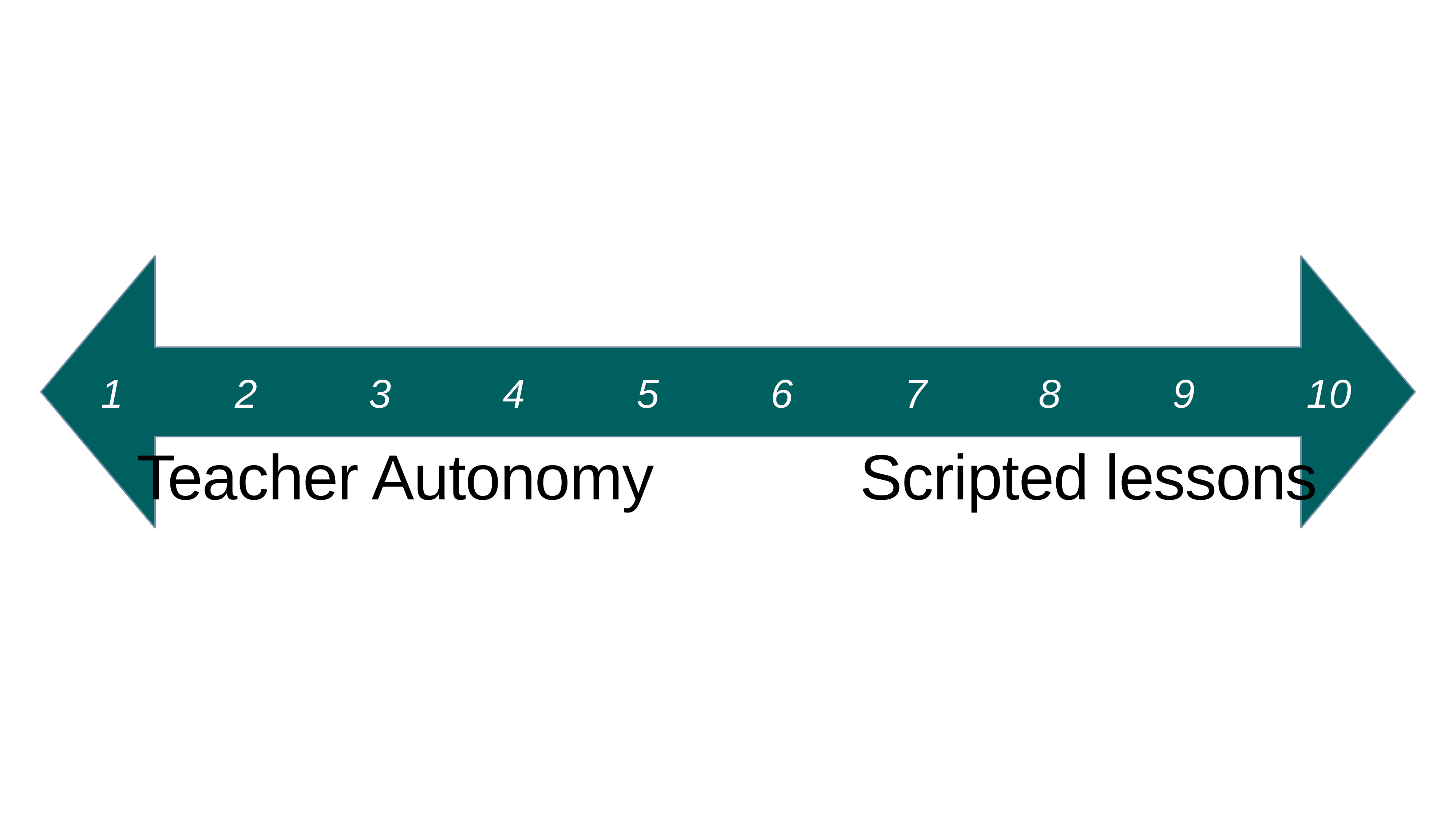

1          2          3          4          5          6          7          8          9          10
Teacher Autonomy
Scripted lessons